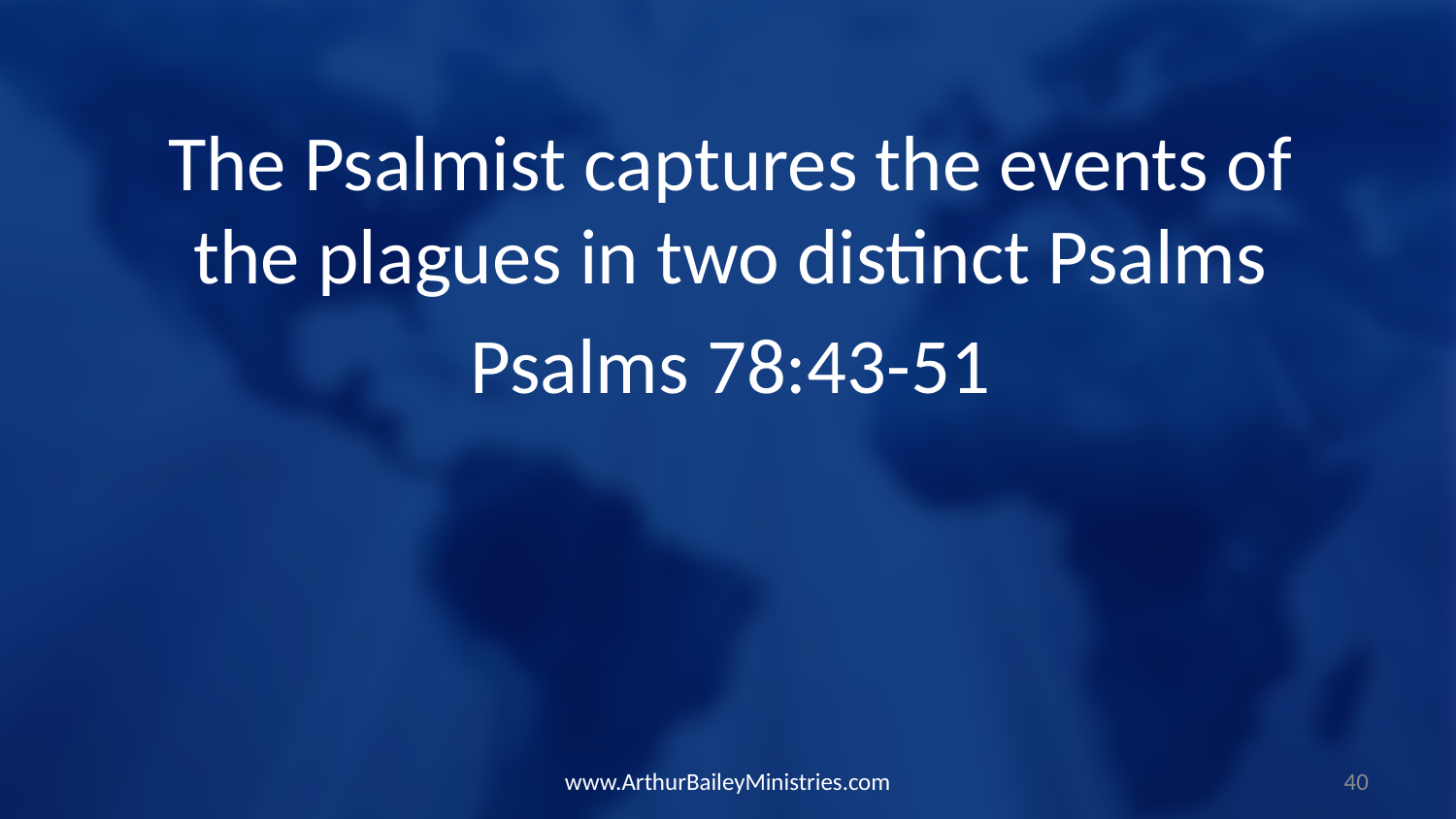

The Psalmist captures the events of the plagues in two distinct Psalms
Psalms 78:43-51

www.ArthurBaileyMinistries.com
40